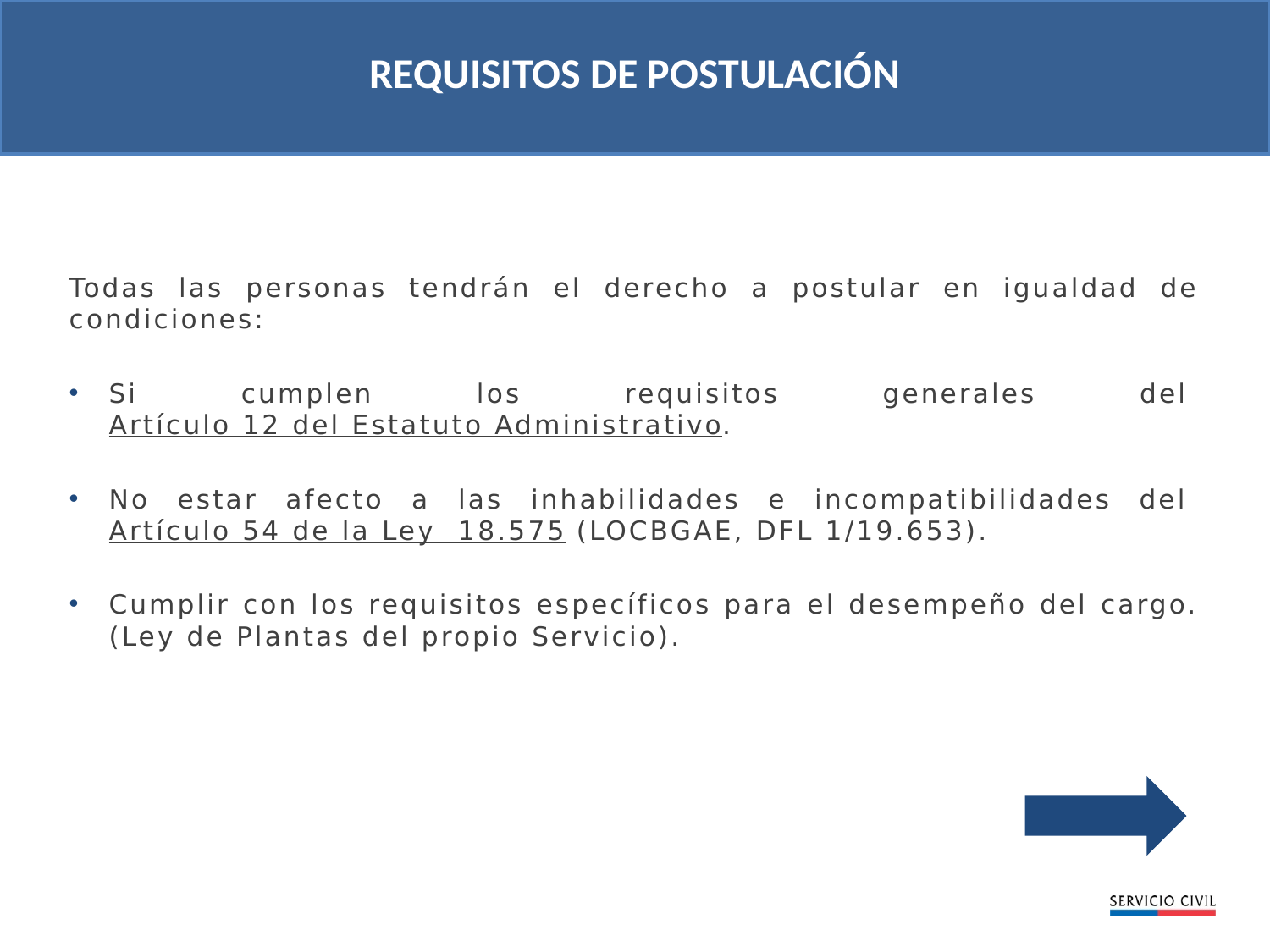

REQUISITOS DE POSTULACIÓN
Todas las personas tendrán el derecho a postular en igualdad de condiciones:

Si cumplen los requisitos generales del Artículo 12 del Estatuto Administrativo.

No estar afecto a las inhabilidades e incompatibilidades del Artículo 54 de la Ley  18.575 (LOCBGAE, DFL 1/19.653).

Cumplir con los requisitos específicos para el desempeño del cargo. (Ley de Plantas del propio Servicio).